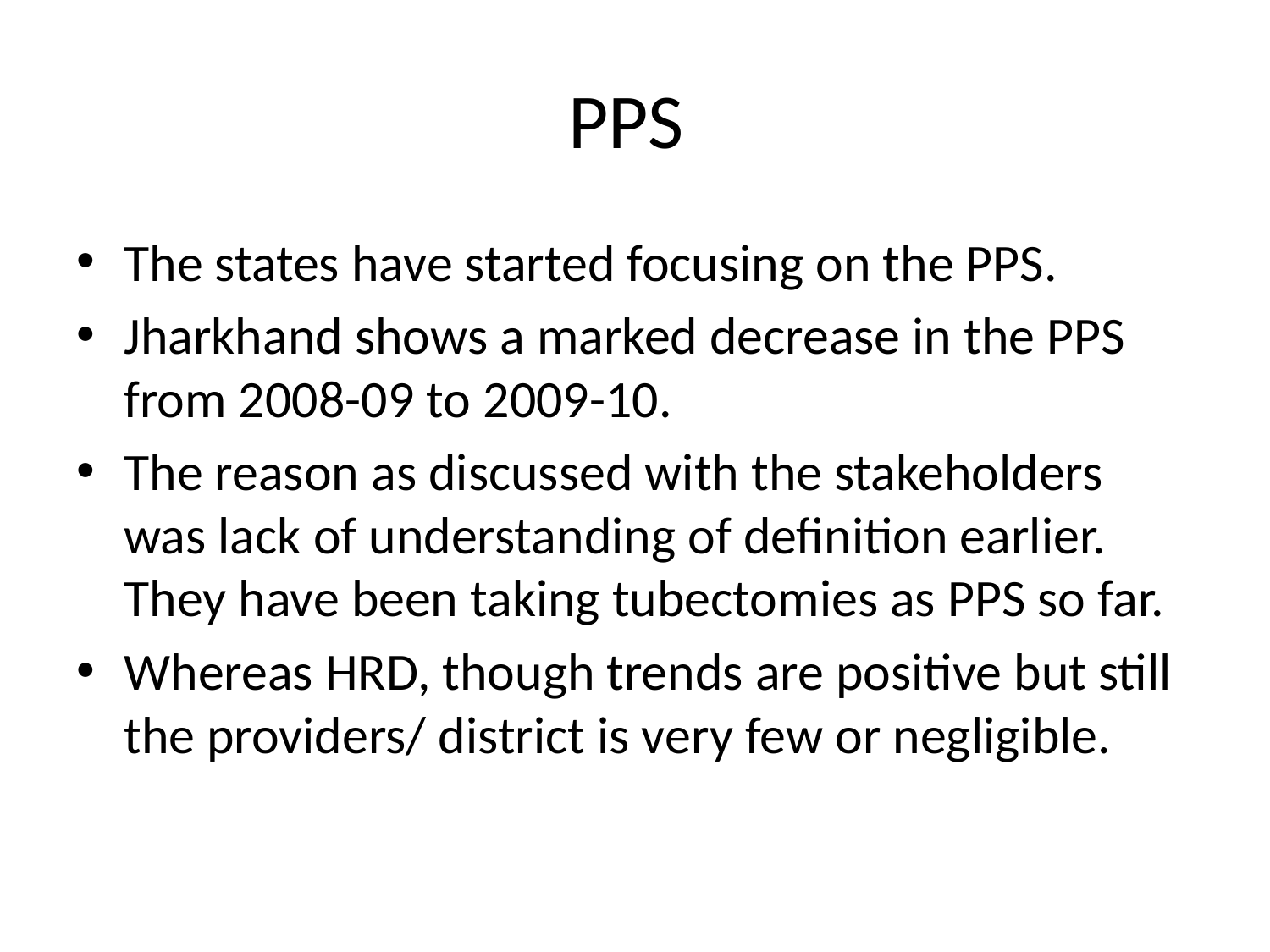

# PPS
The states have started focusing on the PPS.
Jharkhand shows a marked decrease in the PPS from 2008-09 to 2009-10.
The reason as discussed with the stakeholders was lack of understanding of definition earlier. They have been taking tubectomies as PPS so far.
Whereas HRD, though trends are positive but still the providers/ district is very few or negligible.